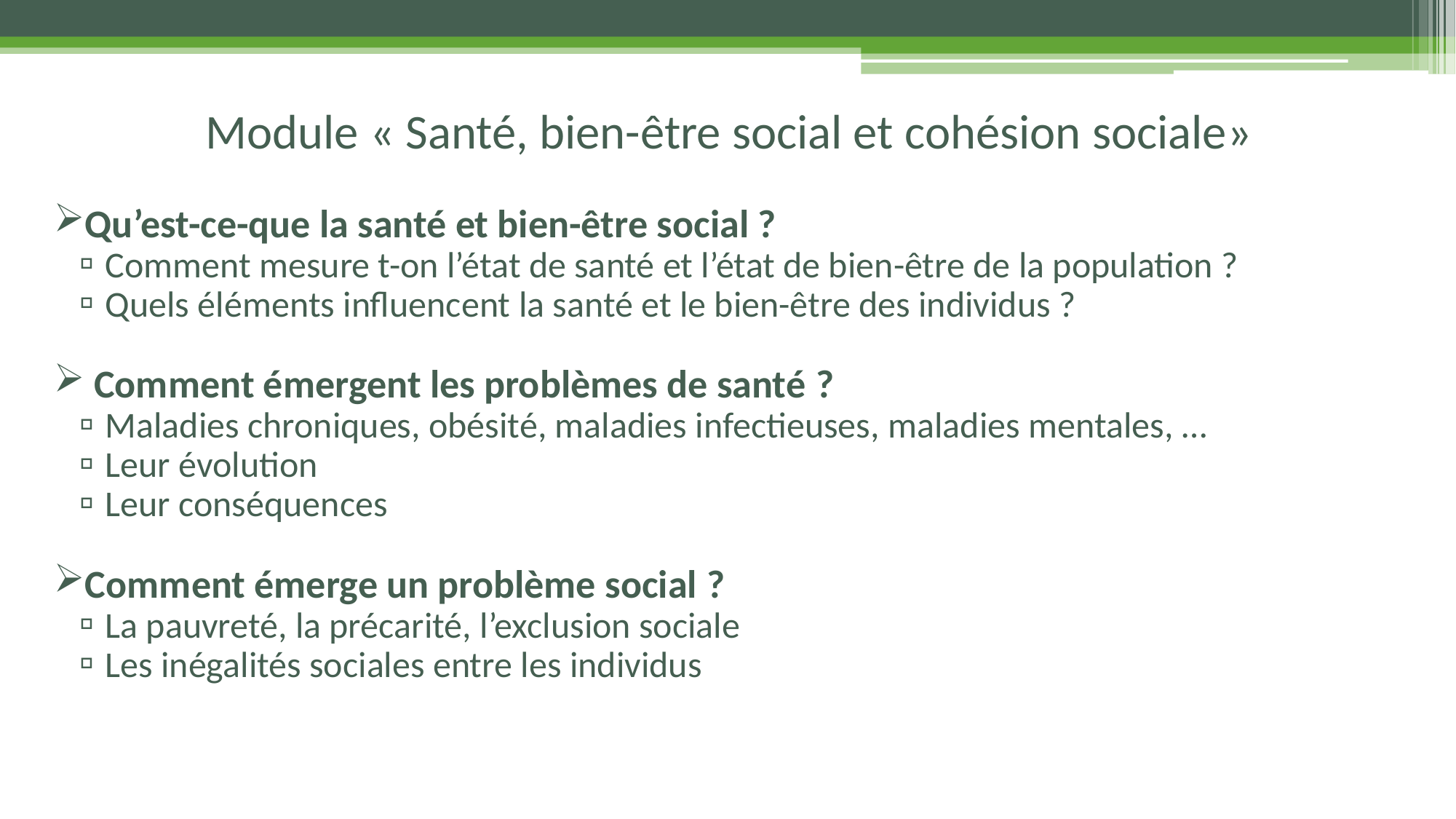

Module « Santé, bien-être social et cohésion sociale»

Qu’est-ce-que la santé et bien-être social ?
Comment mesure t-on l’état de santé et l’état de bien-être de la population ?
Quels éléments influencent la santé et le bien-être des individus ?

 Comment émergent les problèmes de santé ?
Maladies chroniques, obésité, maladies infectieuses, maladies mentales, …
Leur évolution
Leur conséquences

Comment émerge un problème social ?
La pauvreté, la précarité, l’exclusion sociale
Les inégalités sociales entre les individus